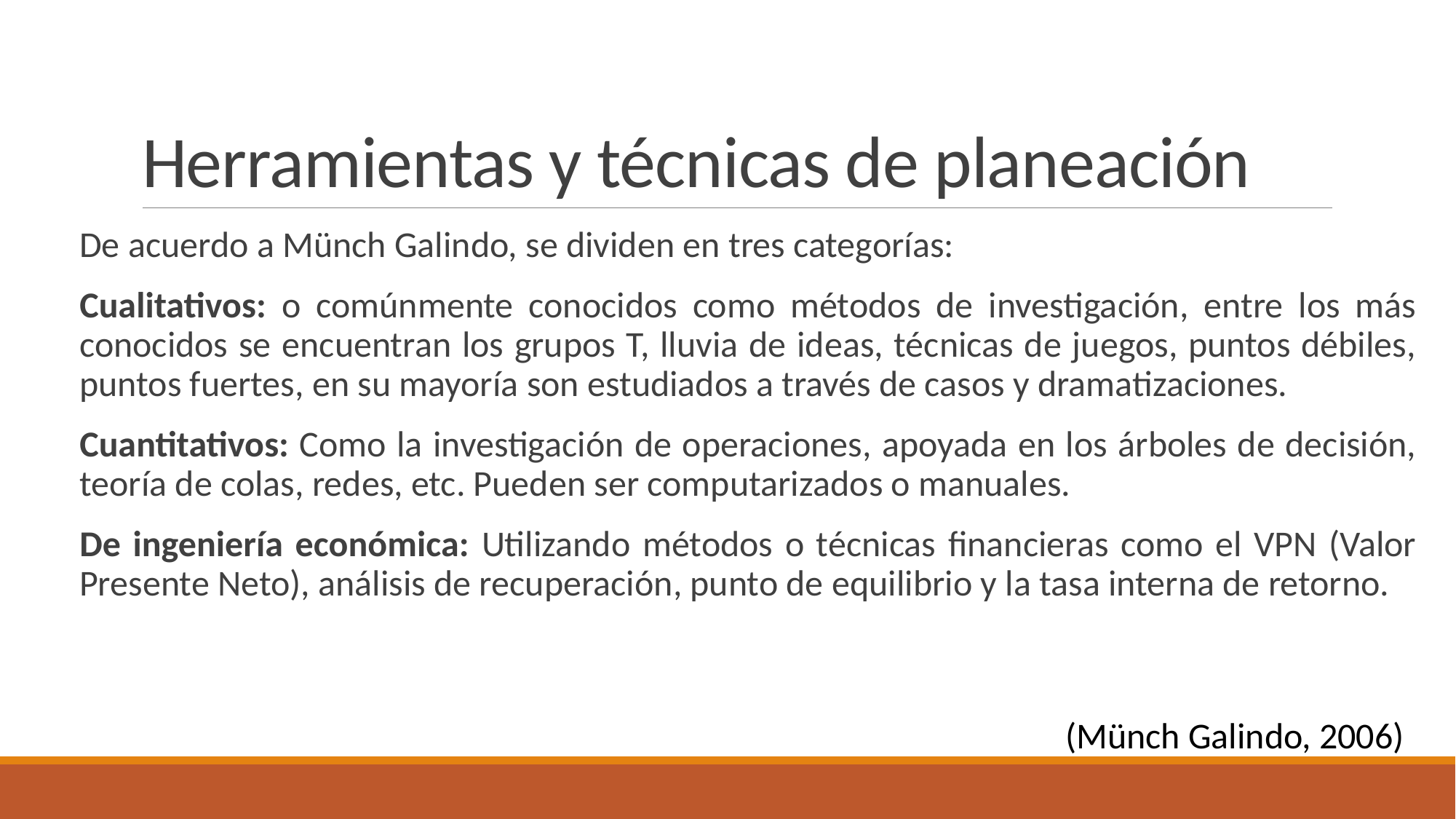

# Herramientas y técnicas de planeación
De acuerdo a Münch Galindo, se dividen en tres categorías:
Cualitativos: o comúnmente conocidos como métodos de investigación, entre los más conocidos se encuentran los grupos T, lluvia de ideas, técnicas de juegos, puntos débiles, puntos fuertes, en su mayoría son estudiados a través de casos y dramatizaciones.
Cuantitativos: Como la investigación de operaciones, apoyada en los árboles de decisión, teoría de colas, redes, etc. Pueden ser computarizados o manuales.
De ingeniería económica: Utilizando métodos o técnicas financieras como el VPN (Valor Presente Neto), análisis de recuperación, punto de equilibrio y la tasa interna de retorno.

(Münch Galindo, 2006)